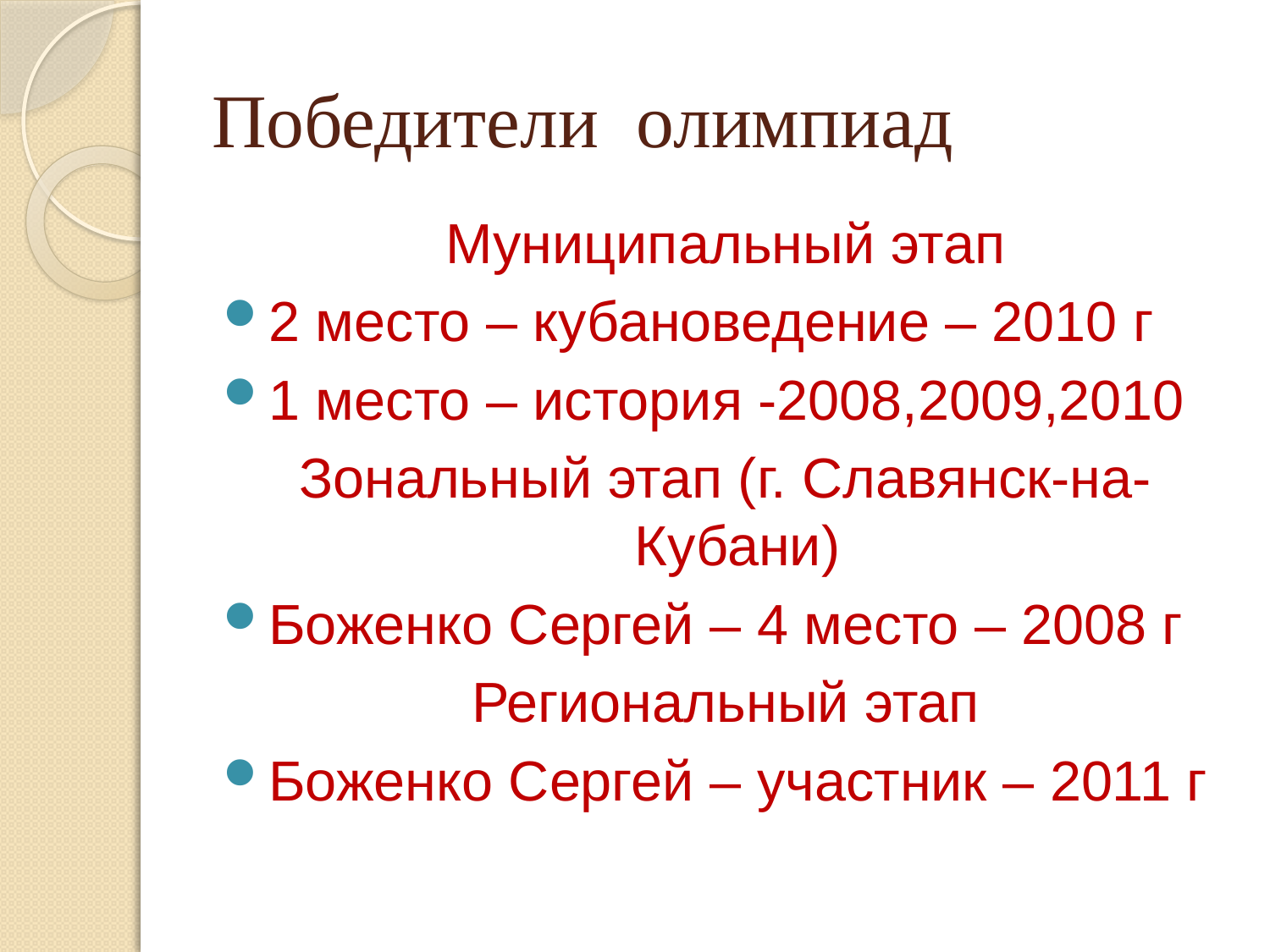

# Победители  олимпиад
Муниципальный этап
2 место – кубановедение – 2010 г
1 место – история -2008,2009,2010
Зональный этап (г. Славянск-на-Кубани)
Боженко Сергей – 4 место – 2008 г
Региональный этап
Боженко Сергей – участник – 2011 г